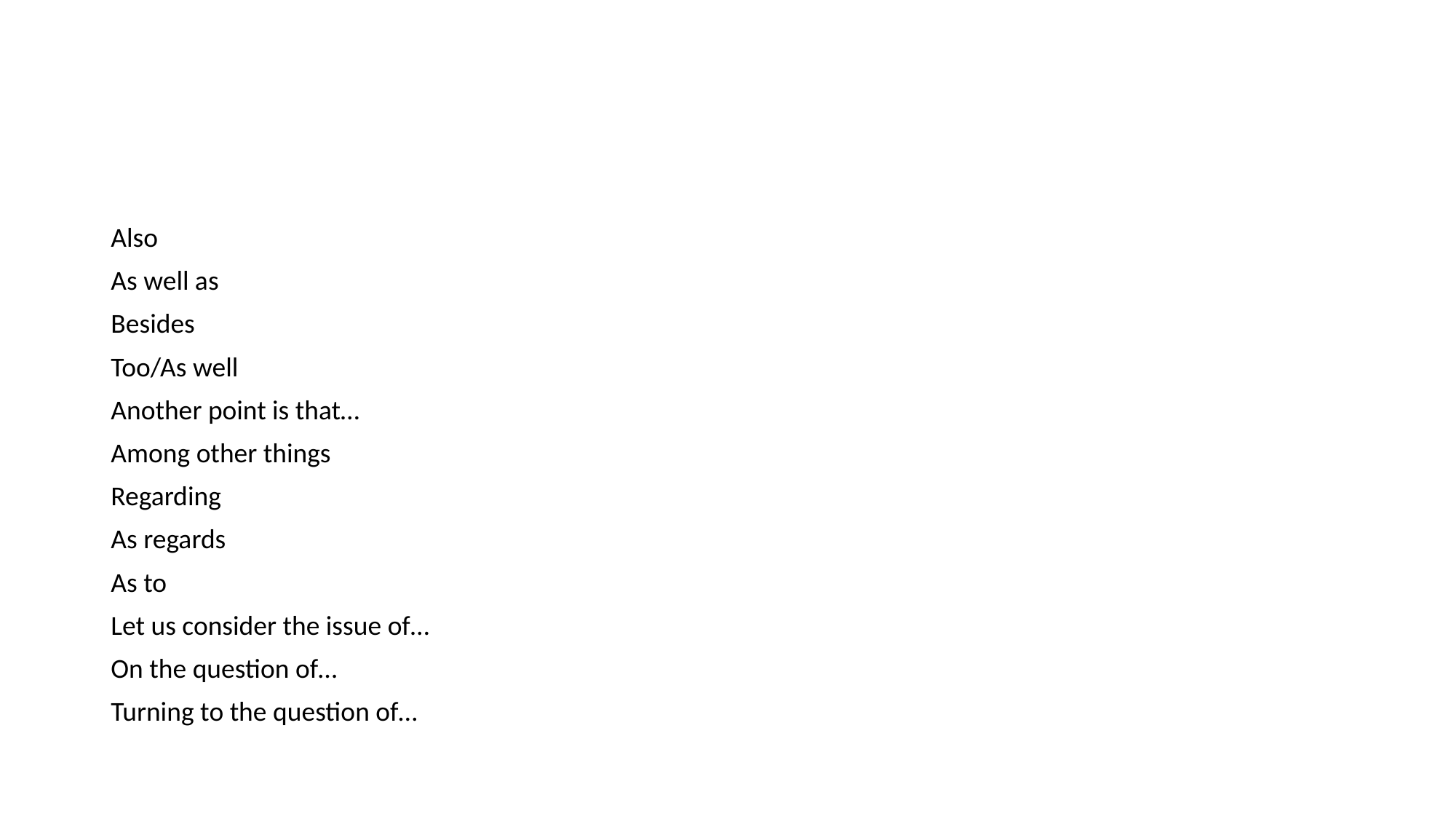

#
Also
As well as
Besides
Too/As well
Another point is that…
Among other things
Regarding
As regards
As to
Let us consider the issue of…
On the question of…
Turning to the question of…